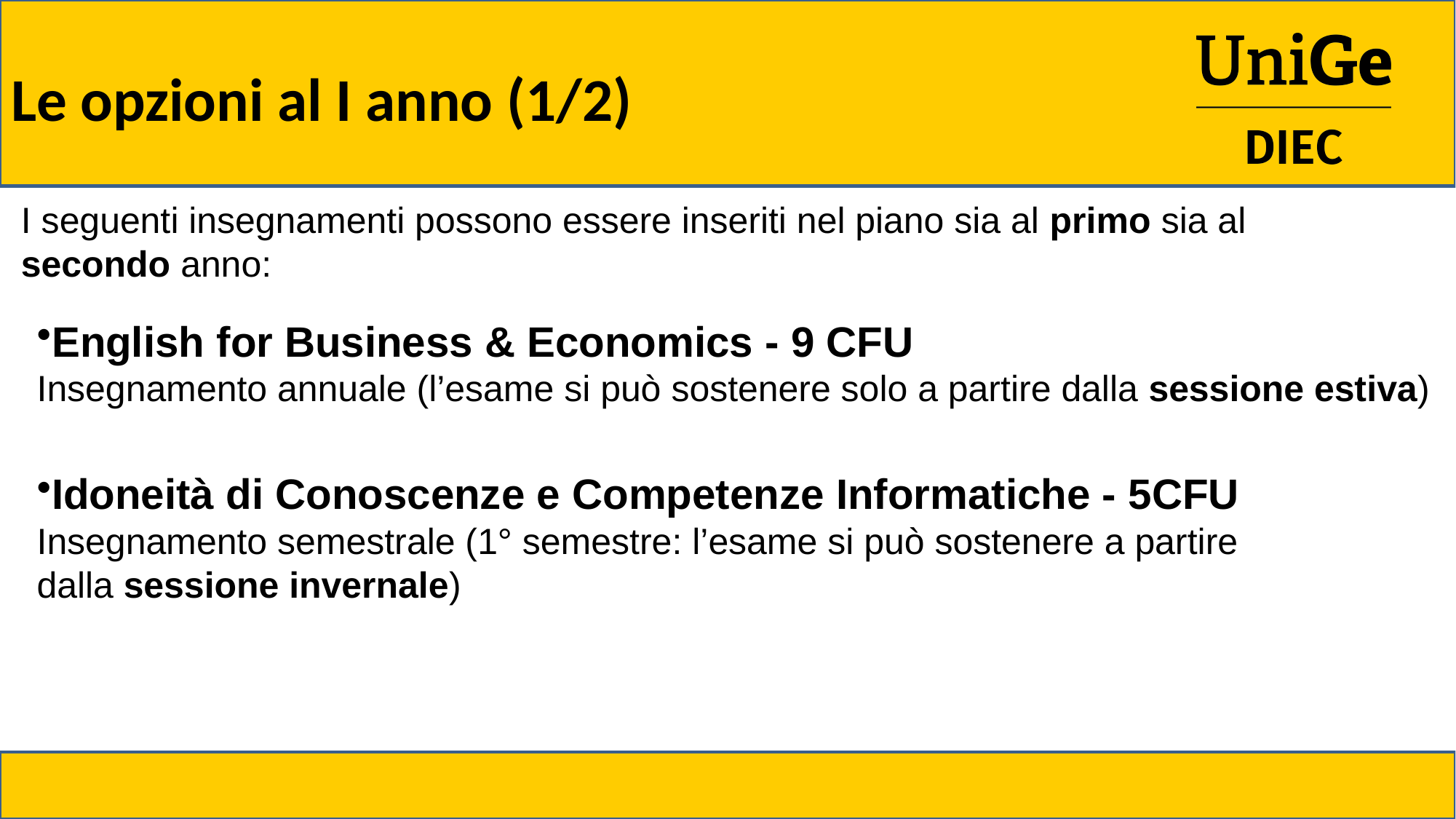

# Le opzioni al I anno (1/2)
I seguenti insegnamenti possono essere inseriti nel piano sia al primo sia al secondo anno:

English for Business & Economics - 9 CFU
Insegnamento annuale (l’esame si può sostenere solo a partire dalla sessione estiva)

Idoneità di Conoscenze e Competenze Informatiche - 5CFU
Insegnamento semestrale (1° semestre: l’esame si può sostenere a partire
dalla sessione invernale)